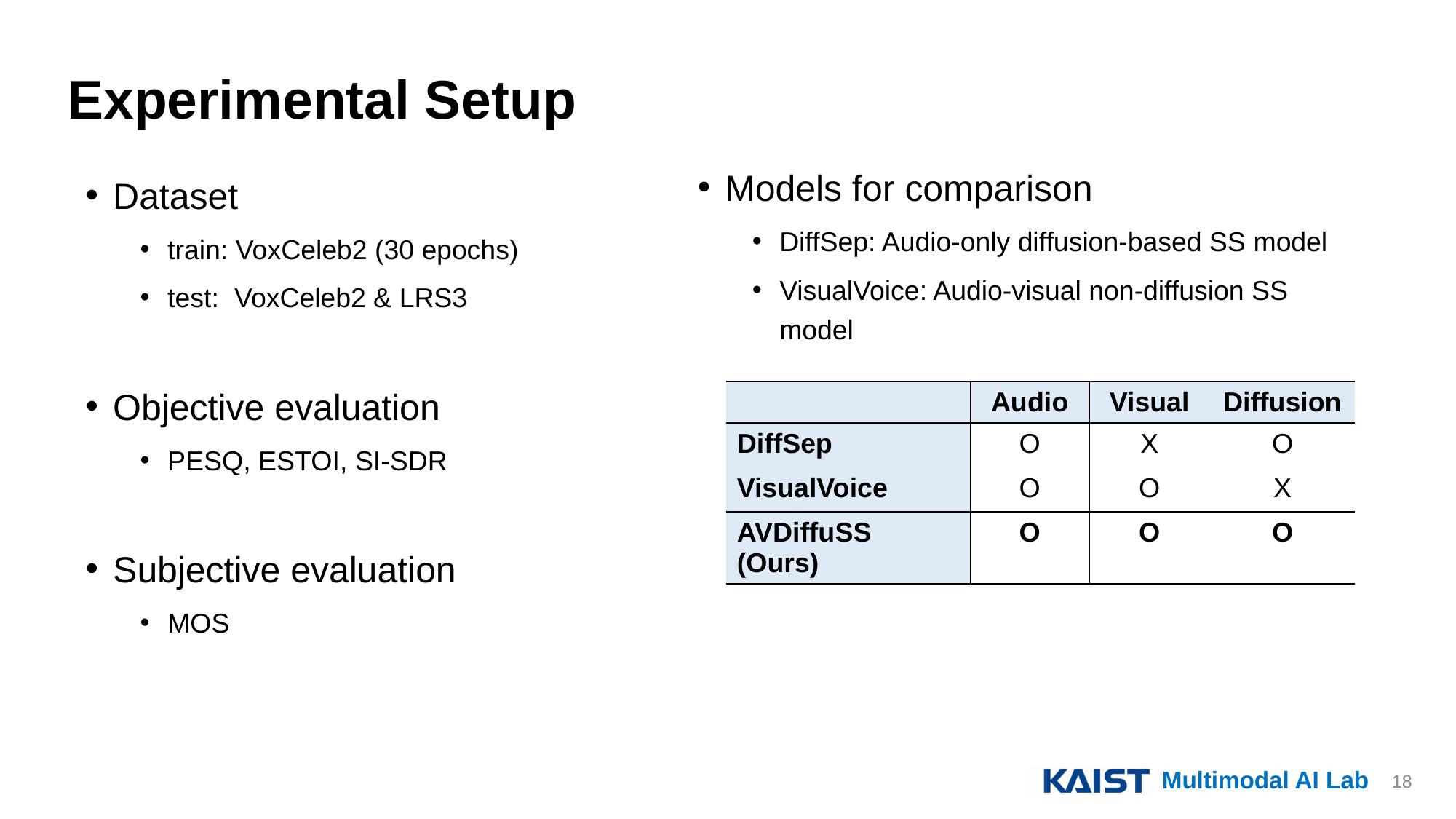

Experimental Setup

Models for comparison
DiffSep: Audio-only diffusion-based SS model
VisualVoice: Audio-visual non-diffusion SS model

Dataset
train: VoxCeleb2 (30 epochs)
test:  VoxCeleb2 & LRS3

Objective evaluation
PESQ, ESTOI, SI-SDR

Subjective evaluation
MOS

|  | Audio | Visual | Diffusion |
| --- | --- | --- | --- |
| DiffSep | O | X | O |
| VisualVoice | O | O | X |
| AVDiffuSS (Ours) | O | O | O |
18